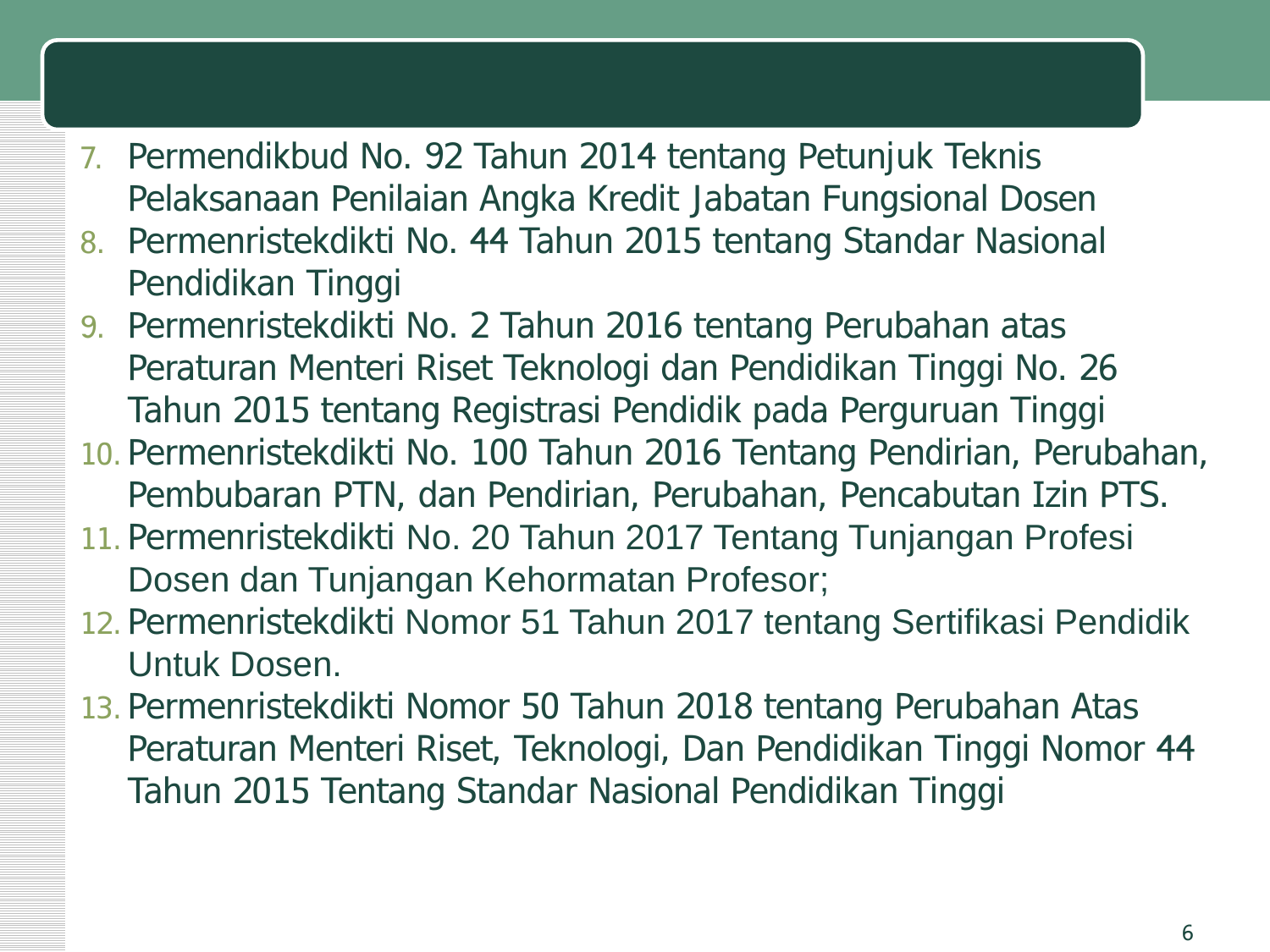

Permendikbud No. 92 Tahun 2014 tentang Petunjuk Teknis Pelaksanaan Penilaian Angka Kredit Jabatan Fungsional Dosen
Permenristekdikti No. 44 Tahun 2015 tentang Standar Nasional Pendidikan Tinggi
Permenristekdikti No. 2 Tahun 2016 tentang Perubahan atas Peraturan Menteri Riset Teknologi dan Pendidikan Tinggi No. 26 Tahun 2015 tentang Registrasi Pendidik pada Perguruan Tinggi
Permenristekdikti No. 100 Tahun 2016 Tentang Pendirian, Perubahan, Pembubaran PTN, dan Pendirian, Perubahan, Pencabutan Izin PTS.
Permenristekdikti No. 20 Tahun 2017 Tentang Tunjangan Profesi Dosen dan Tunjangan Kehormatan Profesor;
Permenristekdikti Nomor 51 Tahun 2017 tentang Sertifikasi Pendidik Untuk Dosen.
Permenristekdikti Nomor 50 Tahun 2018 tentang Perubahan Atas Peraturan Menteri Riset, Teknologi, Dan Pendidikan Tinggi Nomor 44 Tahun 2015 Tentang Standar Nasional Pendidikan Tinggi

6